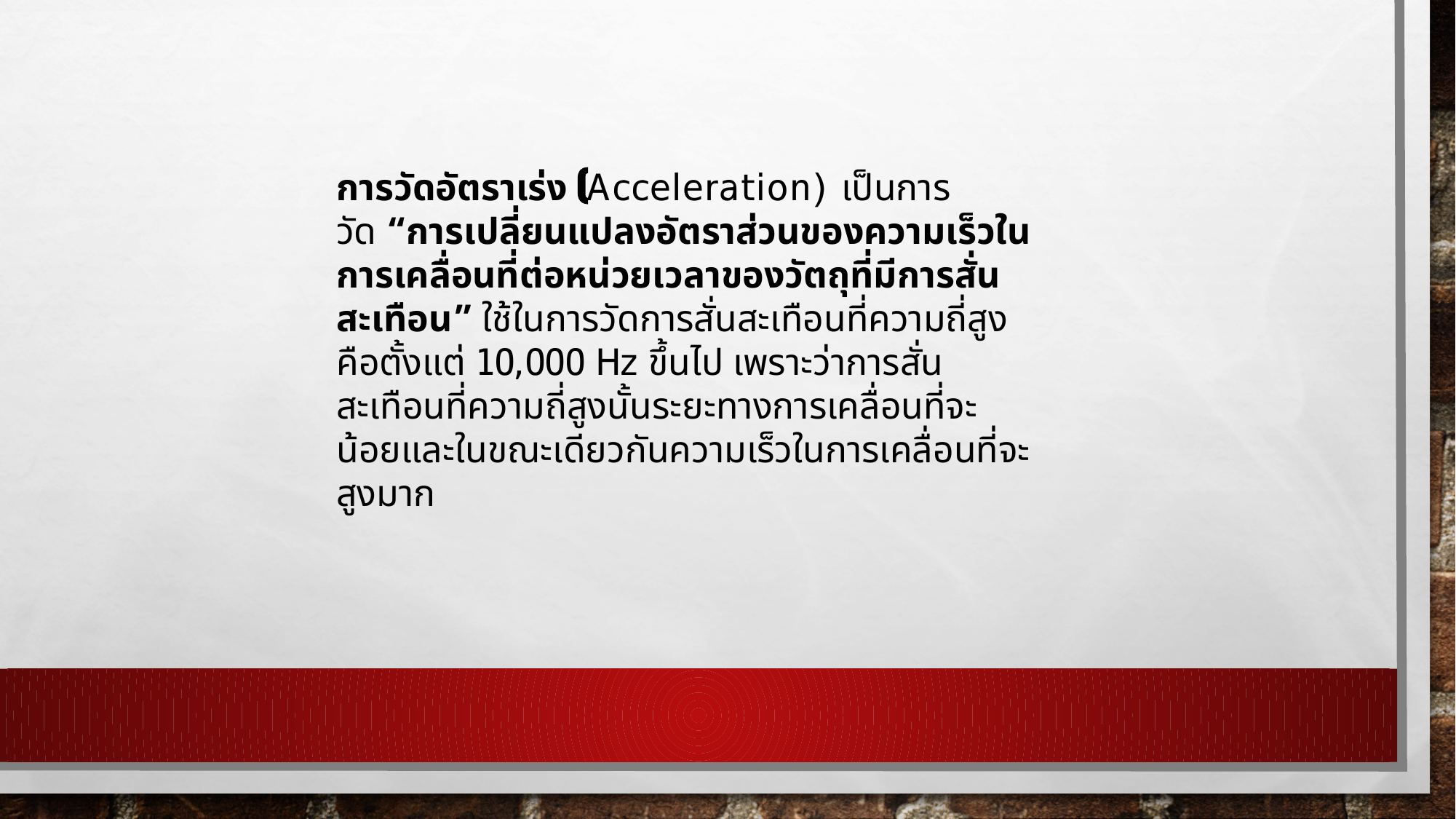

การวัดอัตราเร่ง (Acceleration) เป็นการวัด “การเปลี่ยนแปลงอัตราส่วนของความเร็วในการเคลื่อนที่ต่อหน่วยเวลาของวัตถุที่มีการสั่นสะเทือน” ใช้ในการวัดการสั่นสะเทือนที่ความถี่สูงคือตั้งแต่ 10,000 Hz ขึ้นไป เพราะว่าการสั่นสะเทือนที่ความถี่สูงนั้นระยะทางการเคลื่อนที่จะน้อยและในขณะเดียวกันความเร็วในการเคลื่อนที่จะสูงมาก